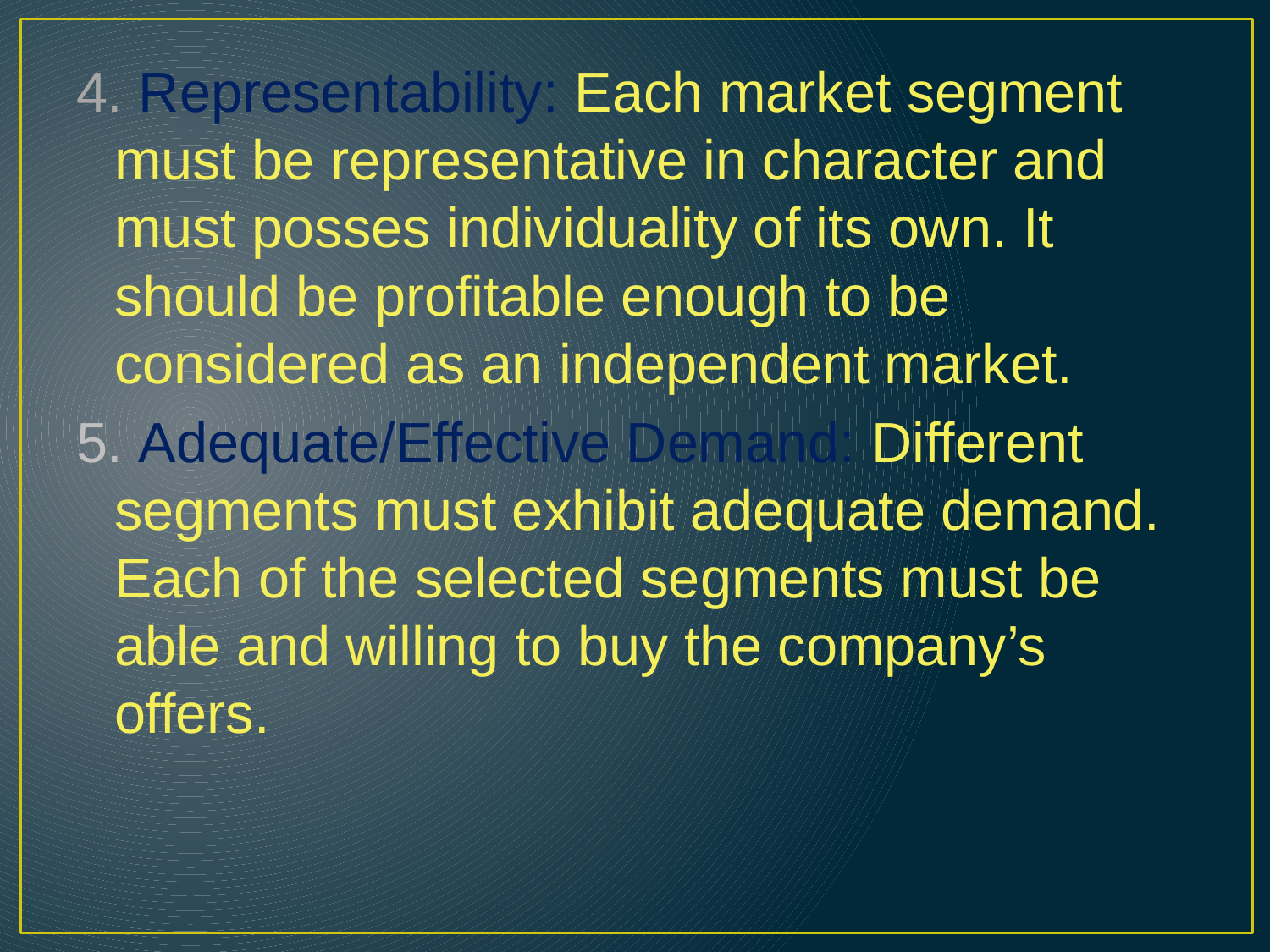

4. Representability: Each market segment must be representative in character and must posses individuality of its own. It should be profitable enough to be considered as an independent market.
5. Adequate/Effective Demand: Different segments must exhibit adequate demand. Each of the selected segments must be able and willing to buy the company’s offers.